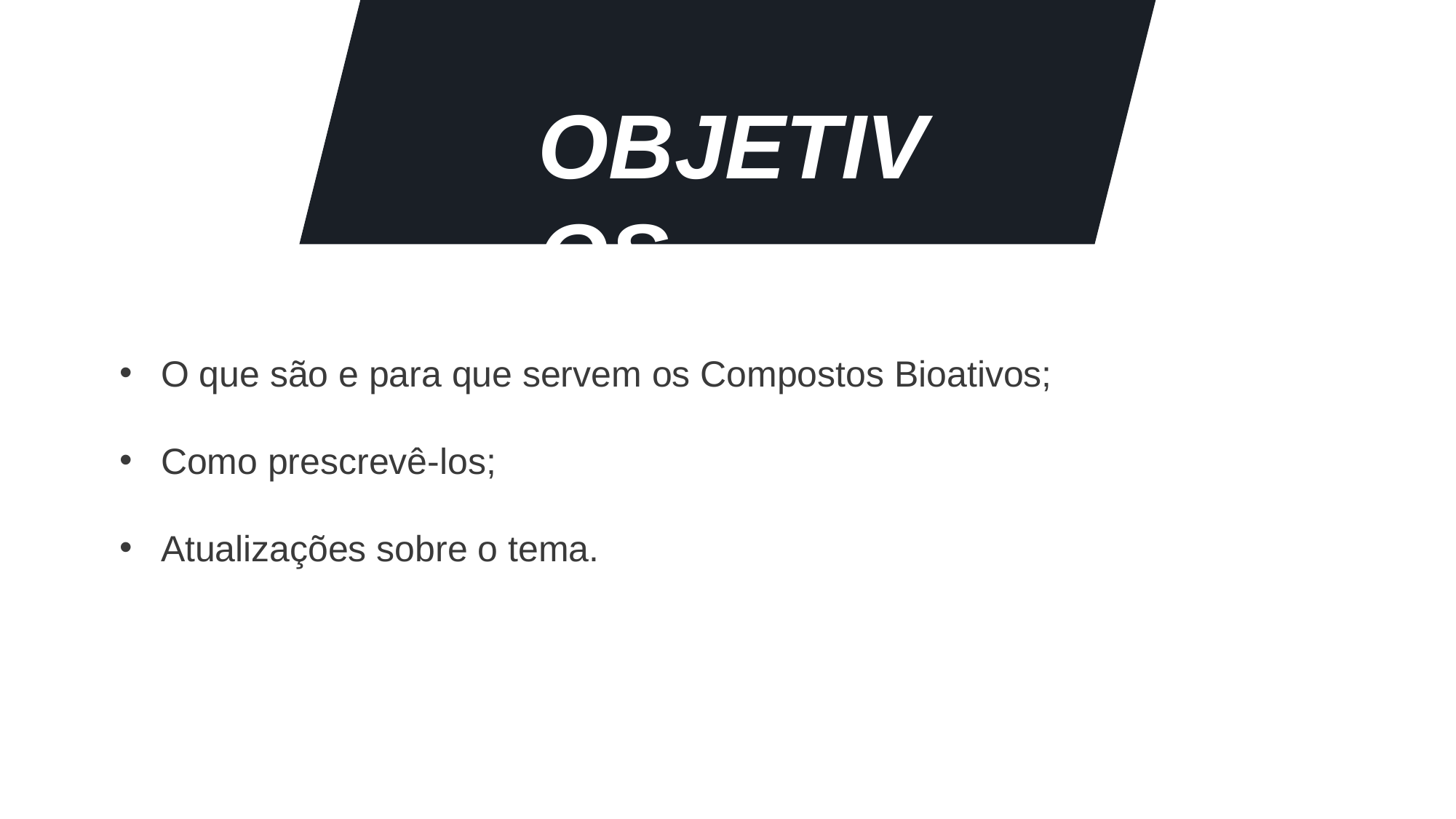

OBJETIVOS
O que são e para que servem os Compostos Bioativos;

Como prescrevê-los;

Atualizações sobre o tema.